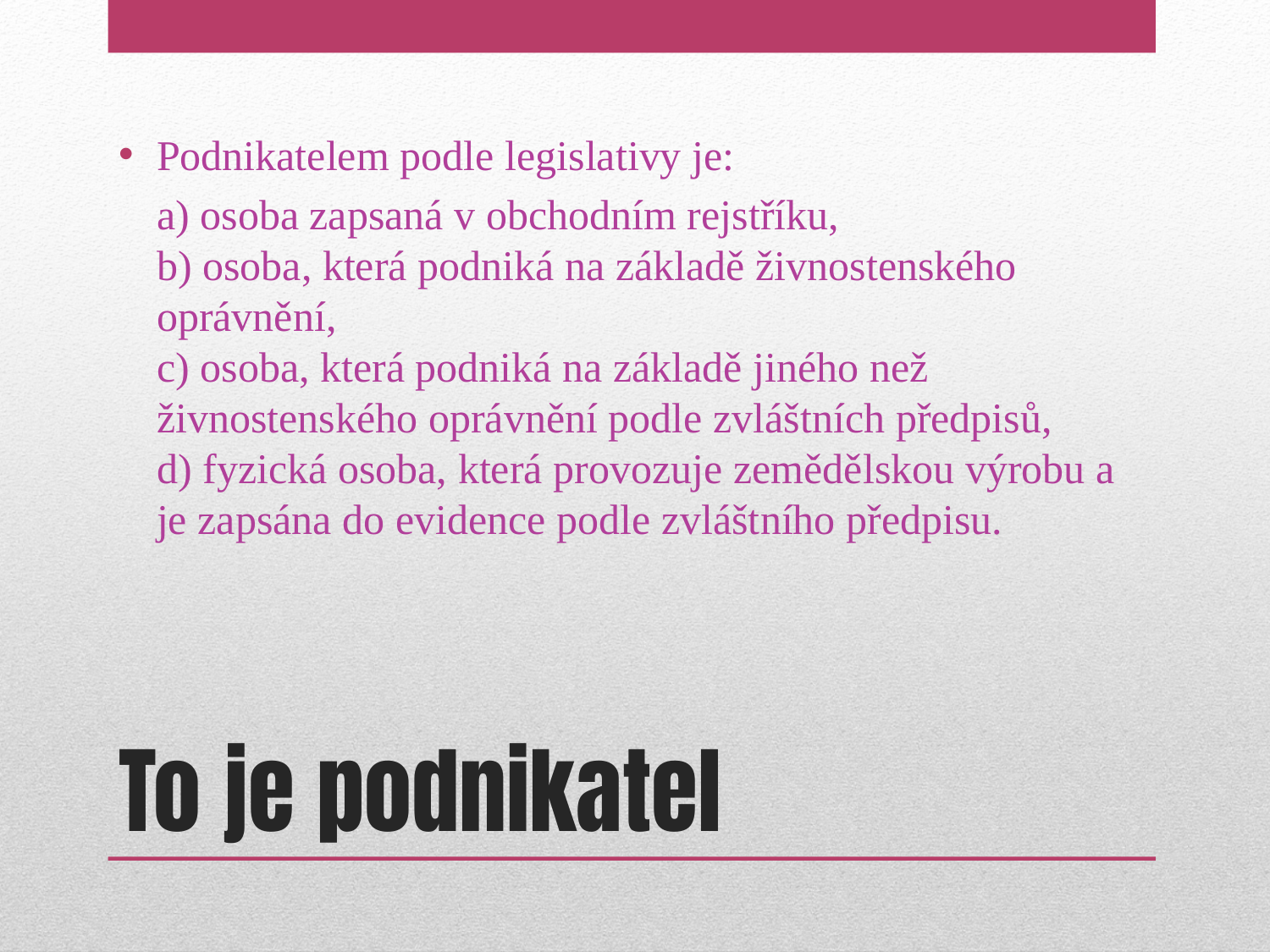

Podnikatelem podle legislativy je:
	a) osoba zapsaná v obchodním rejstříku,
b) osoba, která podniká na základě živnostenského oprávnění,
c) osoba, která podniká na základě jiného než živnostenského oprávnění podle zvláštních předpisů,
d) fyzická osoba, která provozuje zemědělskou výrobu a je zapsána do evidence podle zvláštního předpisu.

# To je podnikatel